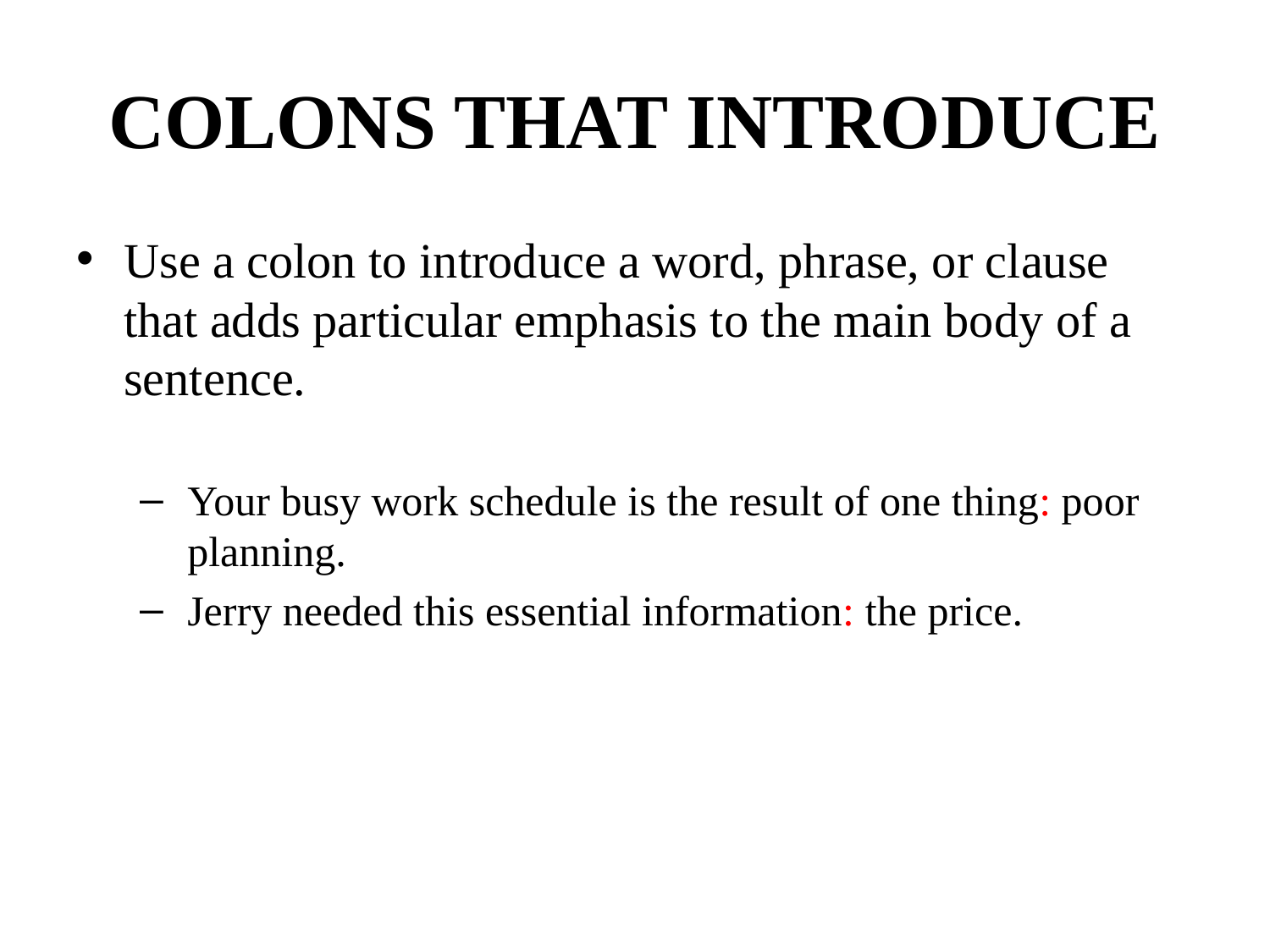

# COLONS THAT INTRODUCE
Use a colon to introduce a word, phrase, or clause that adds particular emphasis to the main body of a sentence.

Your busy work schedule is the result of one thing: poor planning.
Jerry needed this essential information: the price.